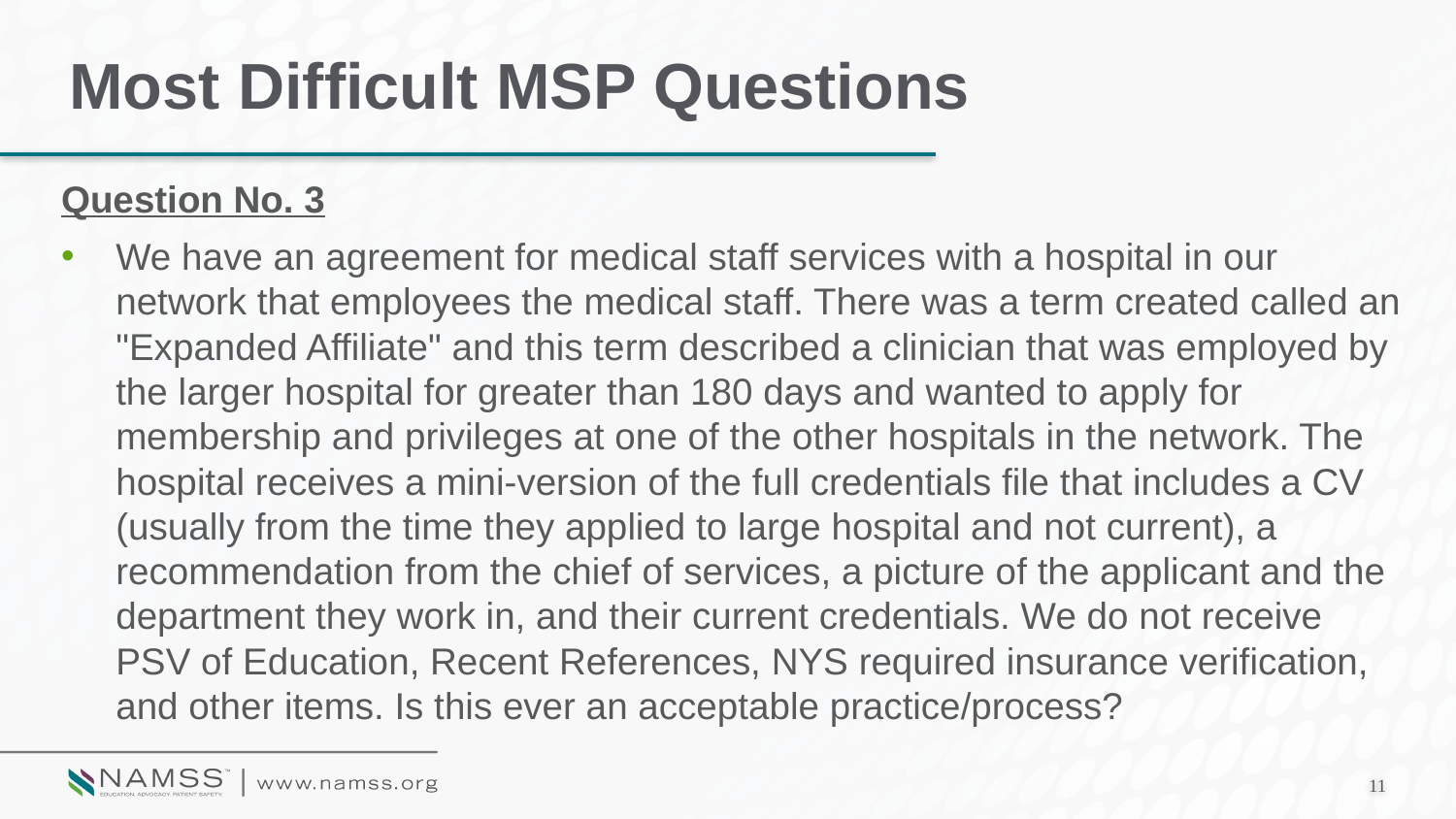

# Most Difficult MSP Questions
Question No. 3
We have an agreement for medical staff services with a hospital in our network that employees the medical staff. There was a term created called an "Expanded Affiliate" and this term described a clinician that was employed by the larger hospital for greater than 180 days and wanted to apply for membership and privileges at one of the other hospitals in the network. The hospital receives a mini-version of the full credentials file that includes a CV (usually from the time they applied to large hospital and not current), a recommendation from the chief of services, a picture of the applicant and the department they work in, and their current credentials. We do not receive PSV of Education, Recent References, NYS required insurance verification, and other items. Is this ever an acceptable practice/process?